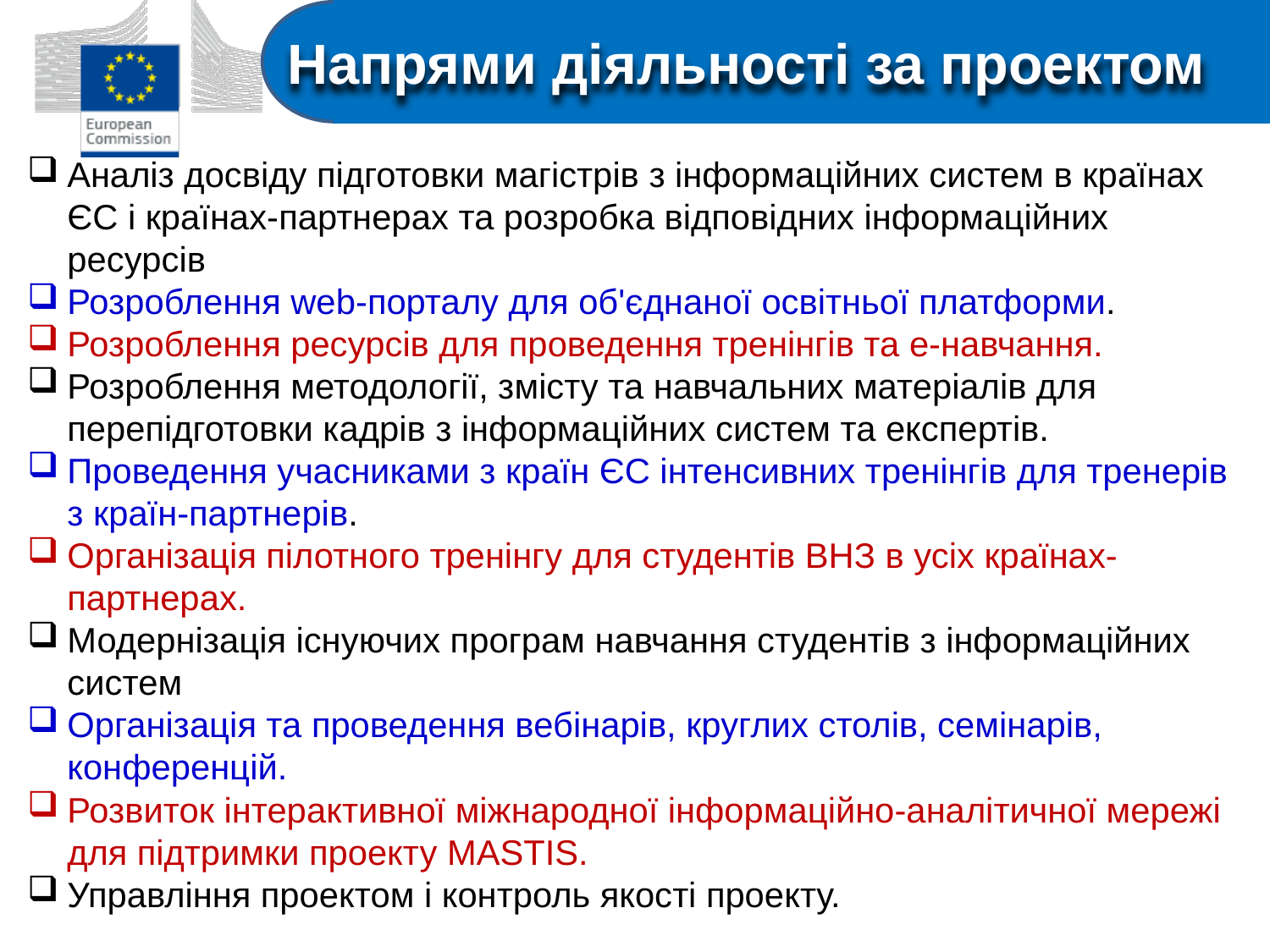

Напрями діяльності за проектом
Аналіз досвіду підготовки магістрів з інформаційних систем в країнах ЄС і країнах-партнерах та розробка відповідних інформаційних ресурсів
Розроблення web-порталу для об'єднаної освітньої платформи.
Розроблення ресурсів для проведення тренінгів та е-навчання.
Розроблення методології, змісту та навчальних матеріалів для перепідготовки кадрів з інформаційних систем та експертів.
Проведення учасниками з країн ЄС інтенсивних тренінгів для тренерів з країн-партнерів.
Організація пілотного тренінгу для студентів ВНЗ в усіх країнах-партнерах.
Модернізація існуючих програм навчання студентів з інформаційних систем
Організація та проведення вебінарів, круглих столів, семінарів, конференцій.
Розвиток інтерактивної міжнародної інформаційно-аналітичної мережі для підтримки проекту MASTIS.
Управління проектом і контроль якості проекту.